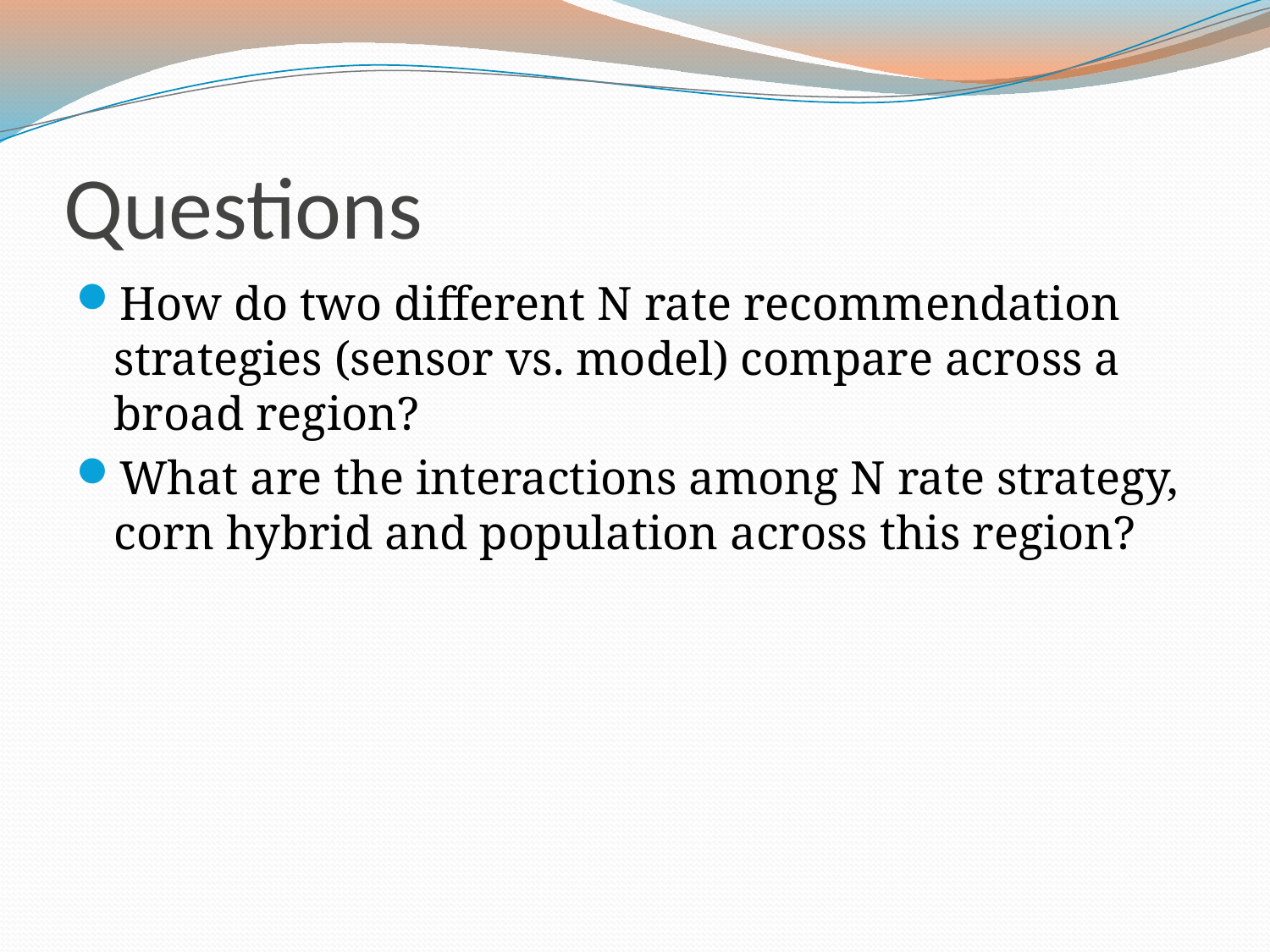

# Questions
How do two different N rate recommendation strategies (sensor vs. model) compare across a broad region?
What are the interactions among N rate strategy, corn hybrid and population across this region?